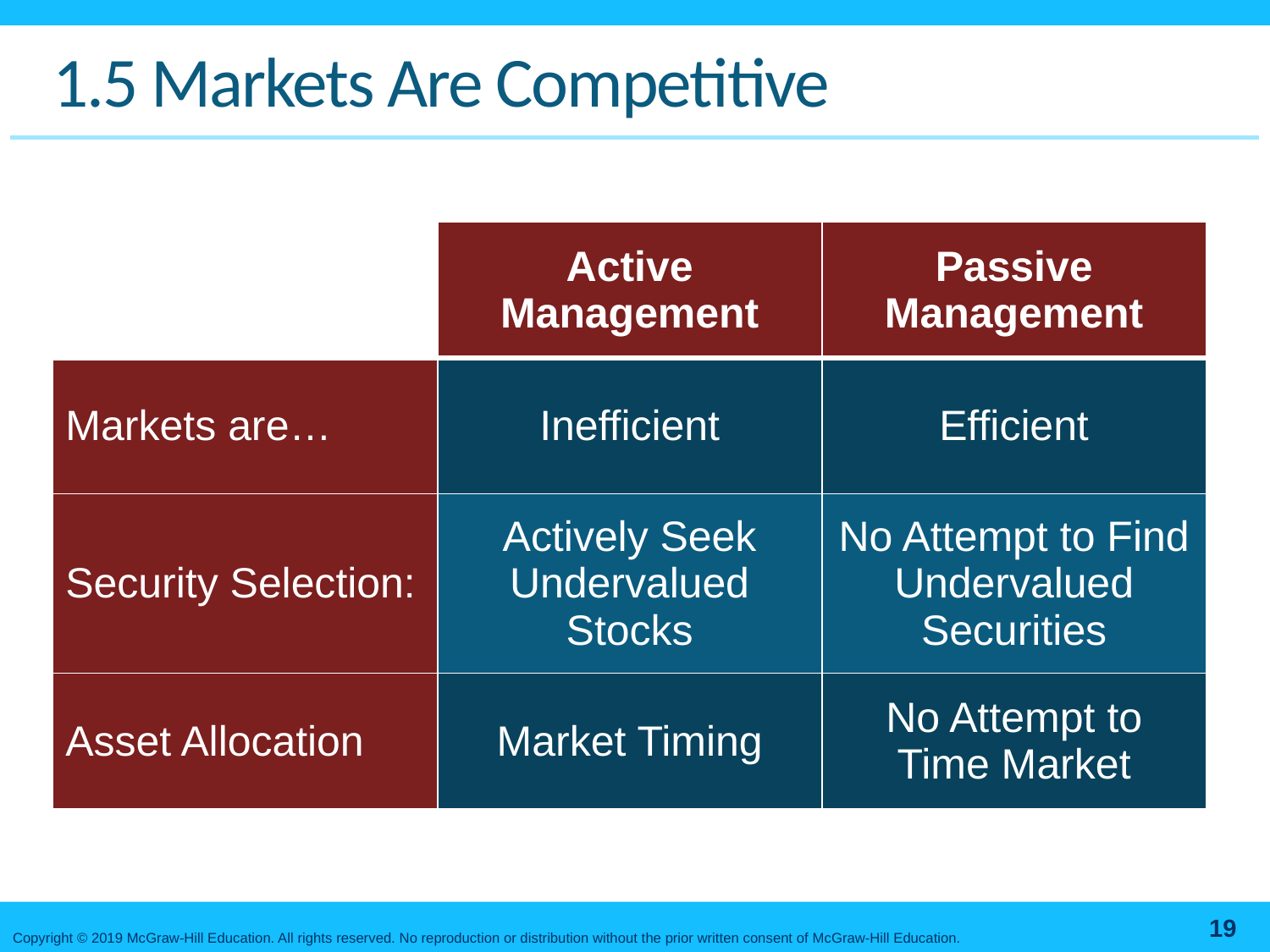

# 1.5 Markets Are Competitive
|  | Active Management | Passive Management |
| --- | --- | --- |
| Markets are… | Inefficient | Efficient |
| Security Selection: | Actively Seek Undervalued Stocks | No Attempt to Find Undervalued Securities |
| Asset Allocation | Market Timing | No Attempt to Time Market |